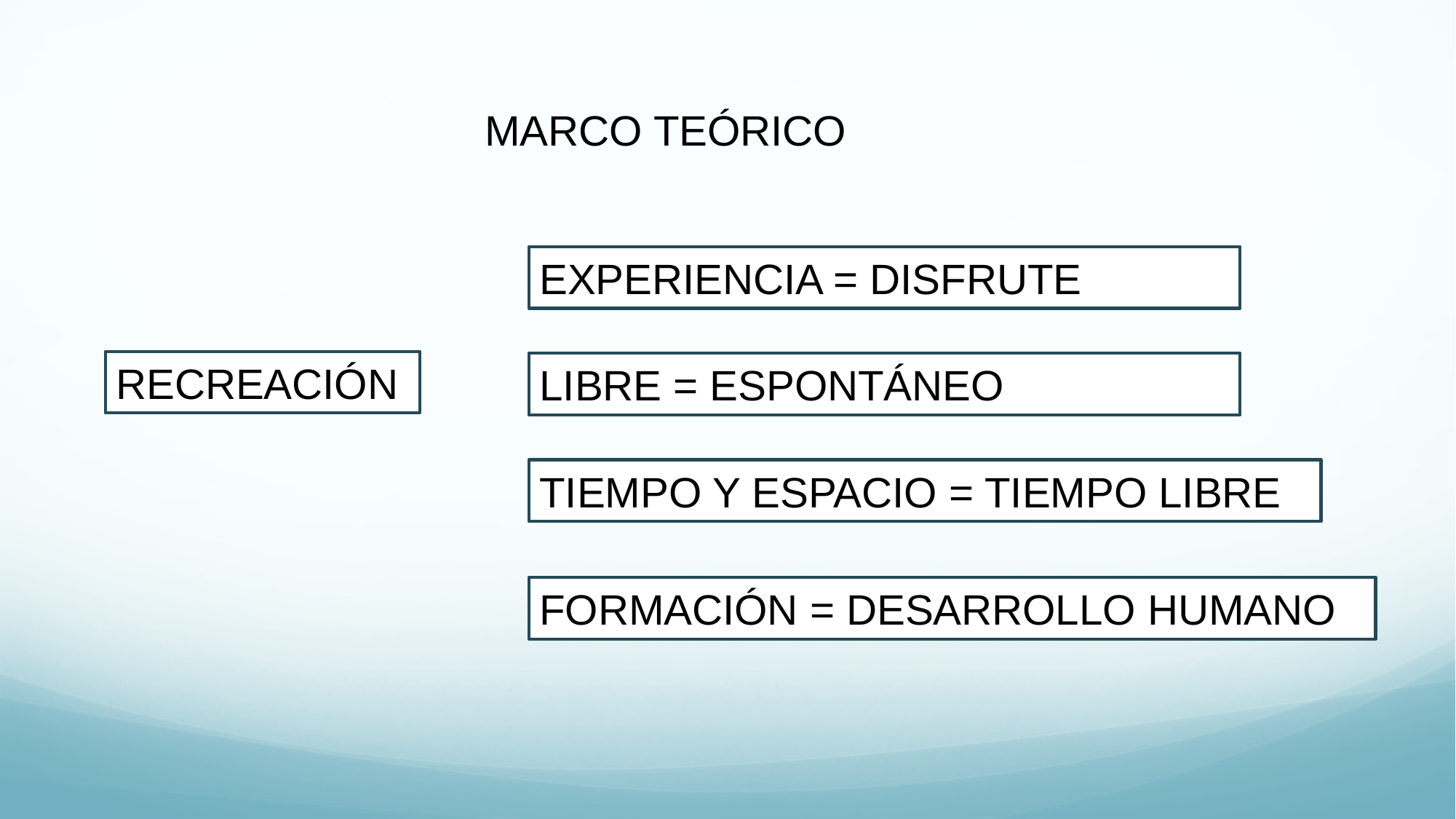

MARCO TEÓRICO
EXPERIENCIA = DISFRUTE
RECREACIÓN
LIBRE = ESPONTÁNEO
TIEMPO Y ESPACIO = TIEMPO LIBRE
FORMACIÓN = DESARROLLO HUMANO